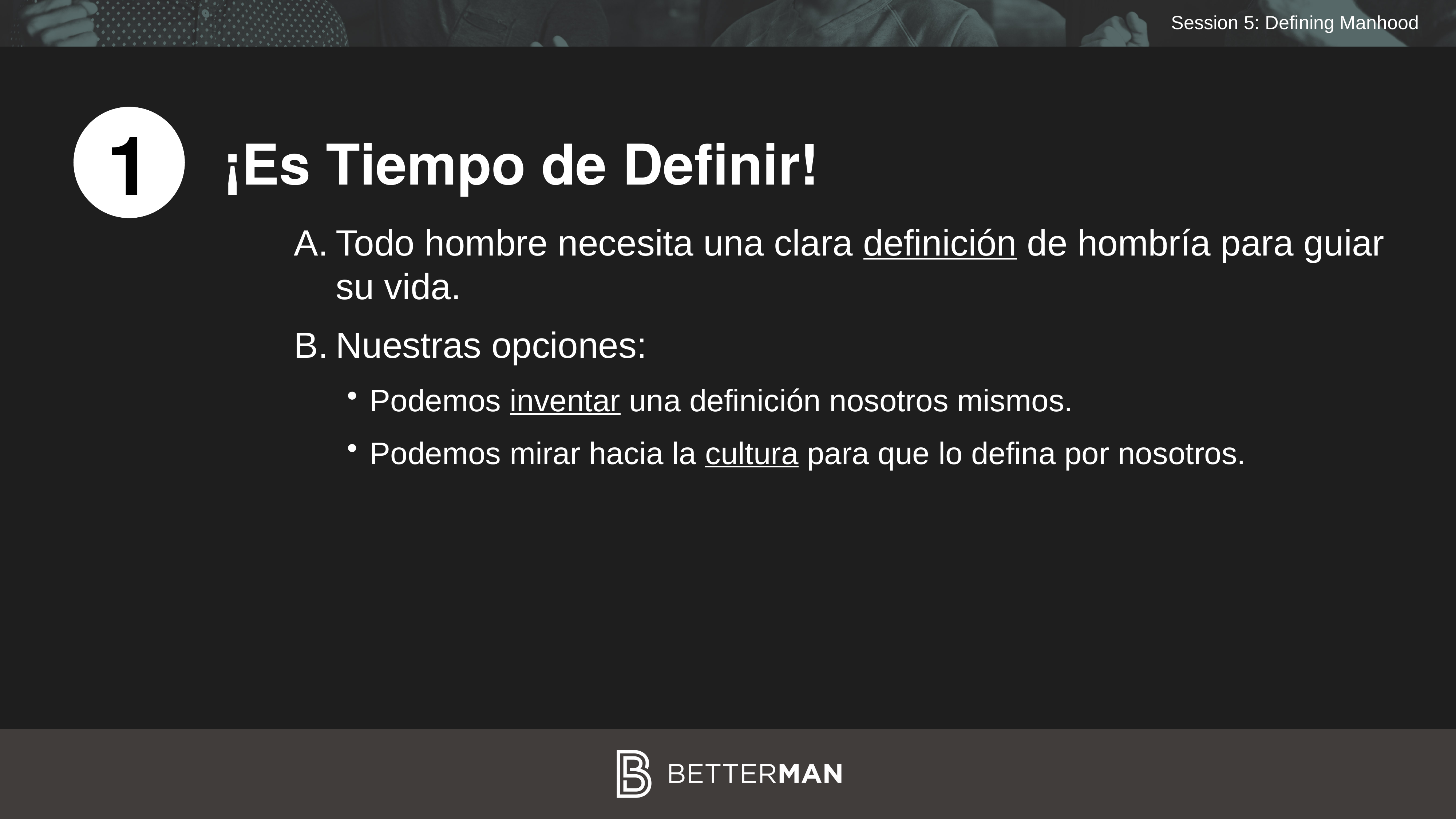

1
¡Es Tiempo de Definir!
Todo hombre necesita una clara definición de hombría para guiar su vida.
Nuestras opciones:
Podemos inventar una definición nosotros mismos.
Podemos mirar hacia la cultura para que lo defina por nosotros.